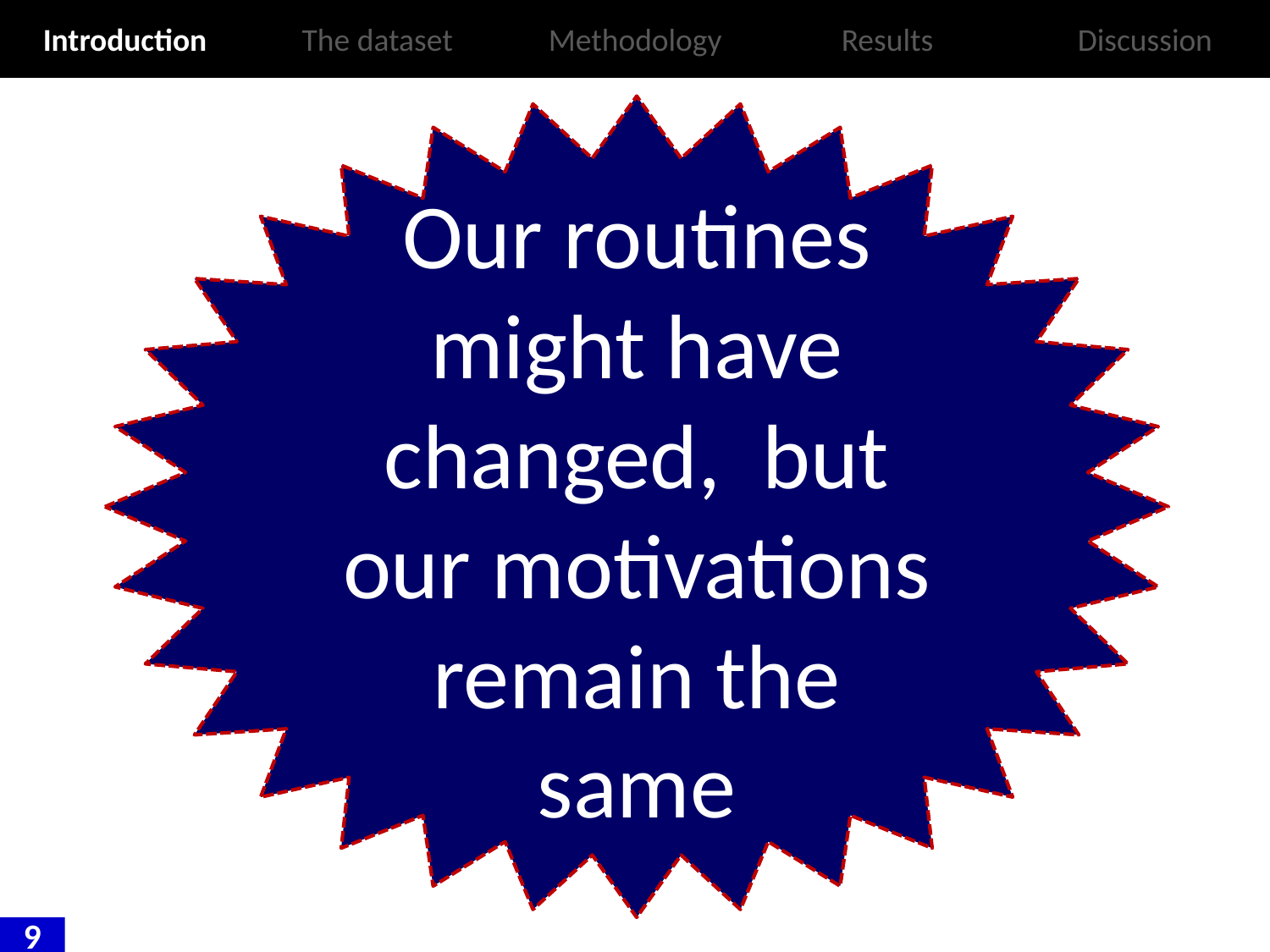

Introduction
The dataset
Methodology
Results
Discussion
Our routines might have changed,  but our motivations remain the same
9